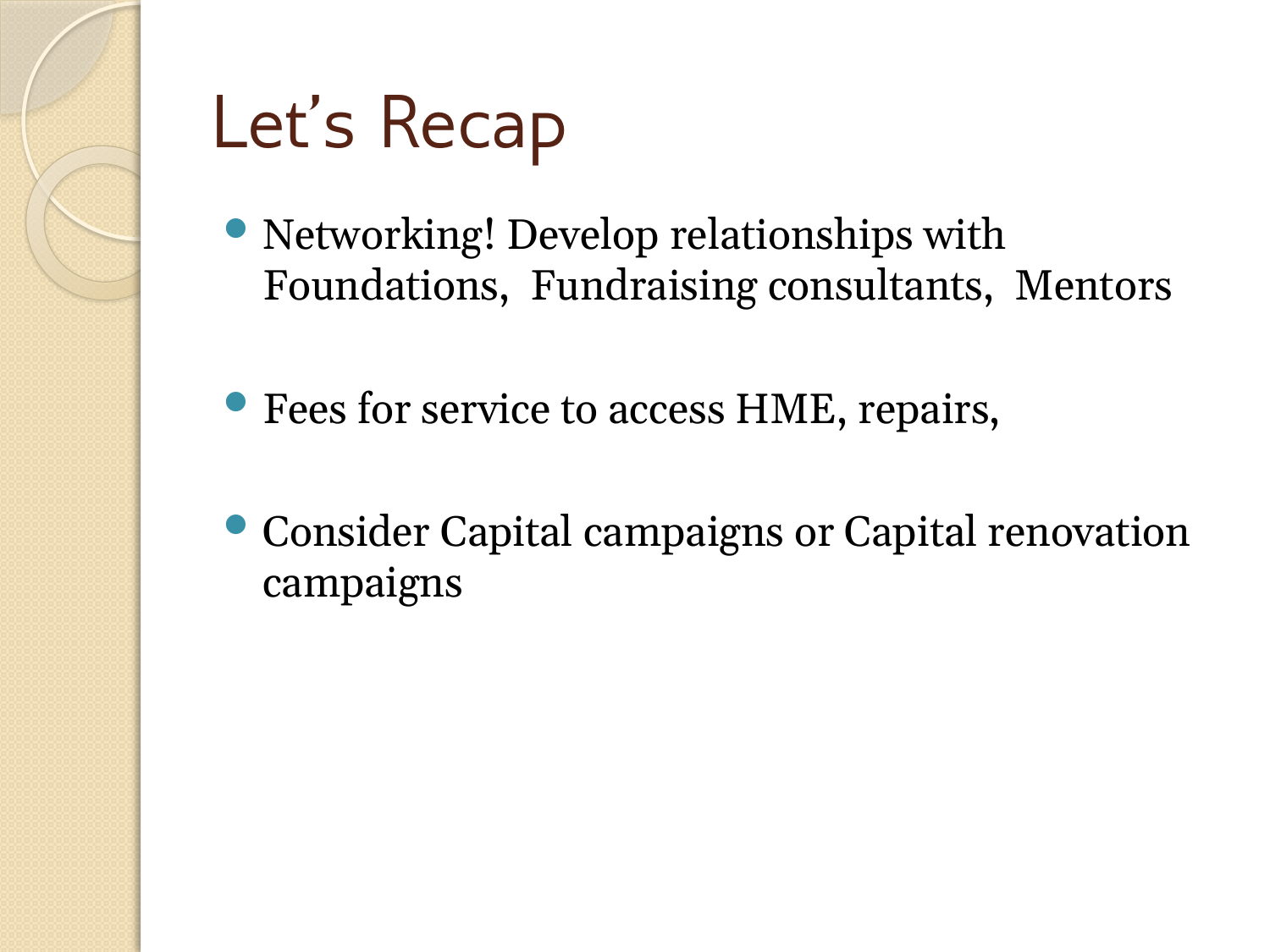

# Let’s Recap
Networking! Develop relationships with Foundations,  Fundraising consultants,  Mentors

Fees for service to access HME, repairs,

Consider Capital campaigns or Capital renovation campaigns